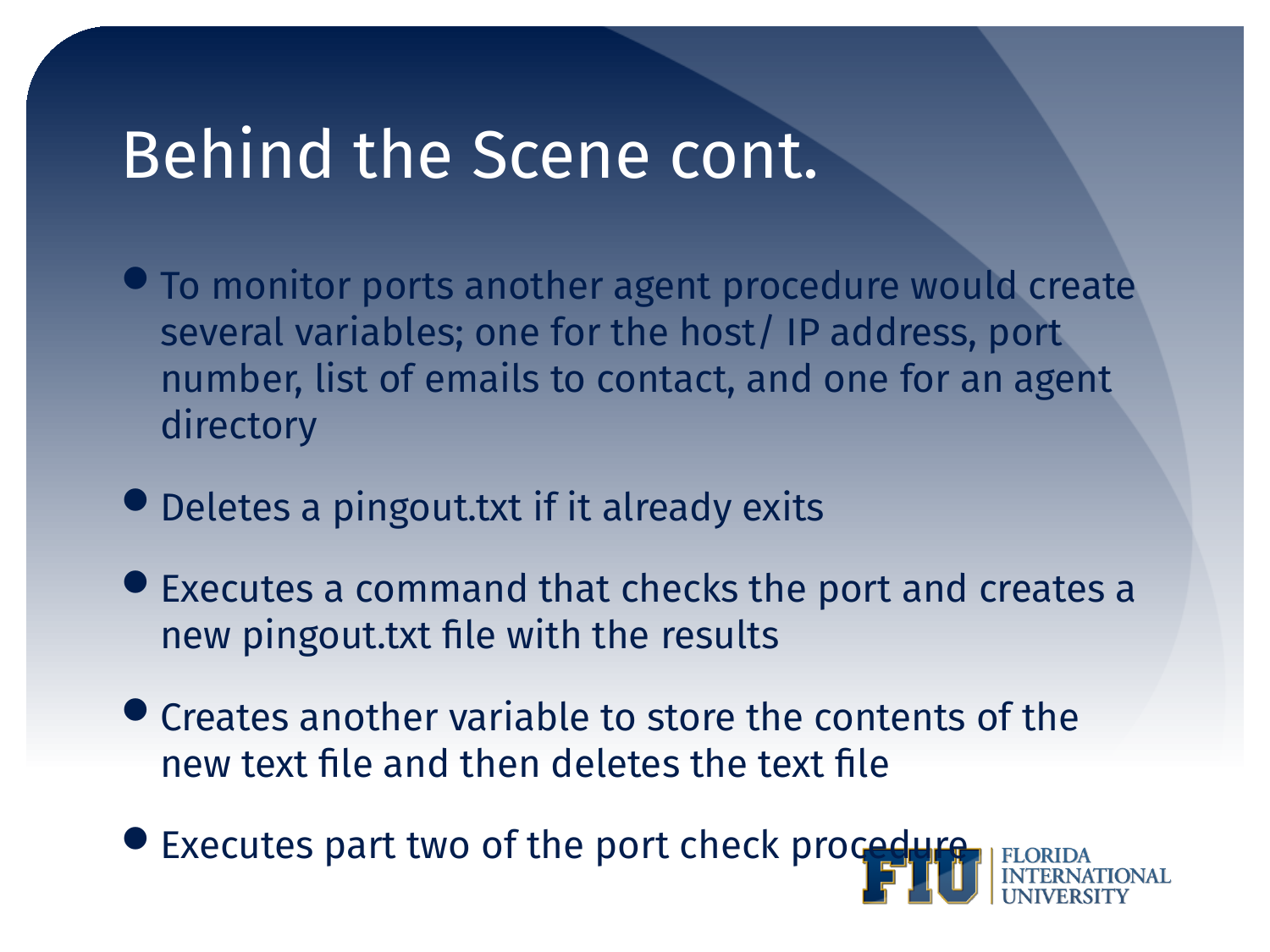

# Behind the Scene cont.
To monitor ports another agent procedure would create several variables; one for the host/ IP address, port number, list of emails to contact, and one for an agent directory
Deletes a pingout.txt if it already exits
Executes a command that checks the port and creates a new pingout.txt file with the results
Creates another variable to store the contents of the new text file and then deletes the text file
Executes part two of the port check procedure